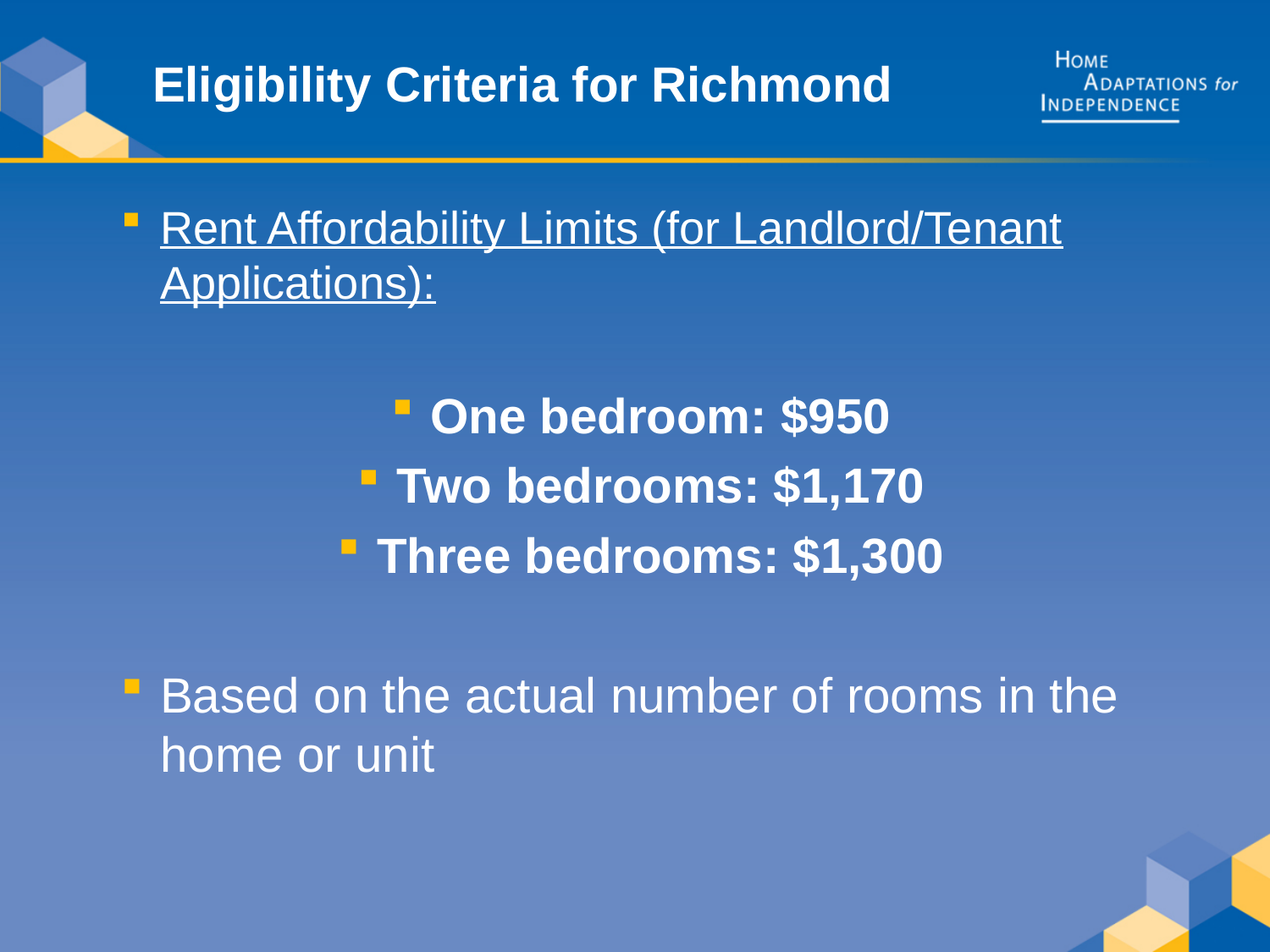

# Eligibility Criteria for Richmond
Rent Affordability Limits (for Landlord/Tenant Applications):

One bedroom: $950
Two bedrooms: $1,170
Three bedrooms: $1,300

Based on the actual number of rooms in the home or unit